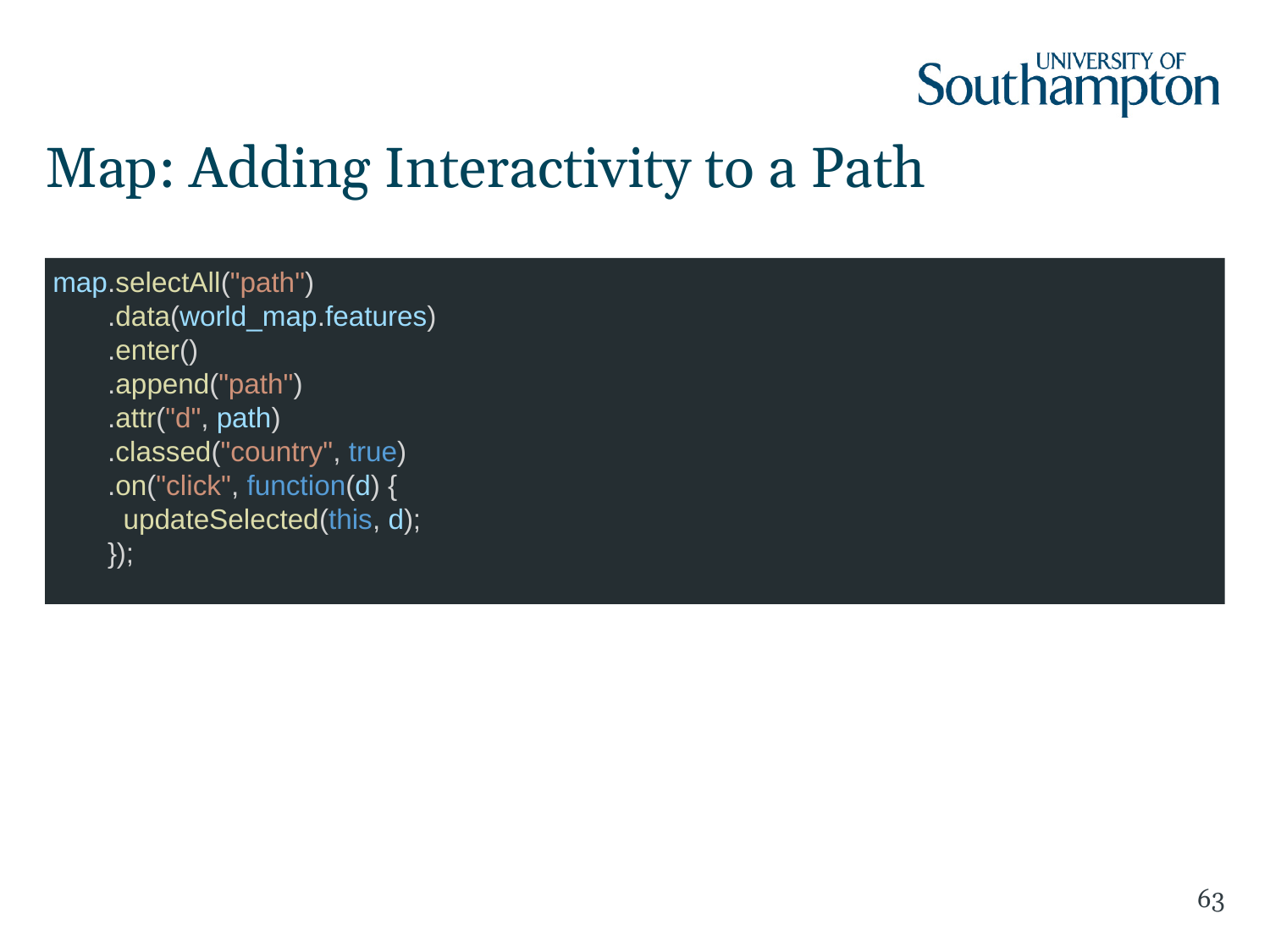

# Map: Adding Interactivity to a Path
 map.selectAll("path")
        .data(world_map.features)
        .enter()
        .append("path")
        .attr("d", path)
        .classed("country", true)
        .on("click", function(d) {
          updateSelected(this, d);
        });

63